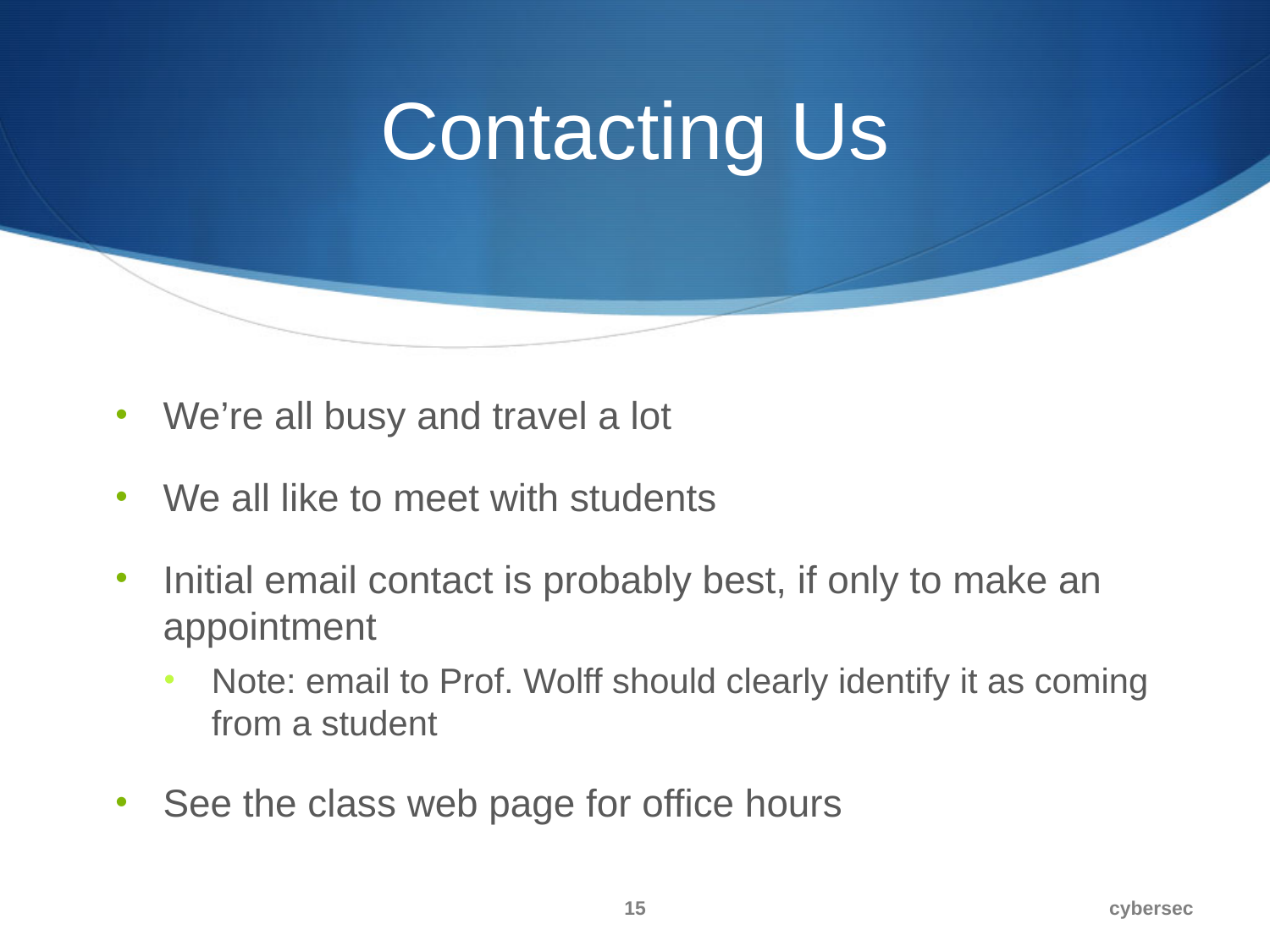

# Contacting Us
We’re all busy and travel a lot
We all like to meet with students
Initial email contact is probably best, if only to make an appointment
Note: email to Prof. Wolff should clearly identify it as coming from a student
See the class web page for office hours
15
cybersec